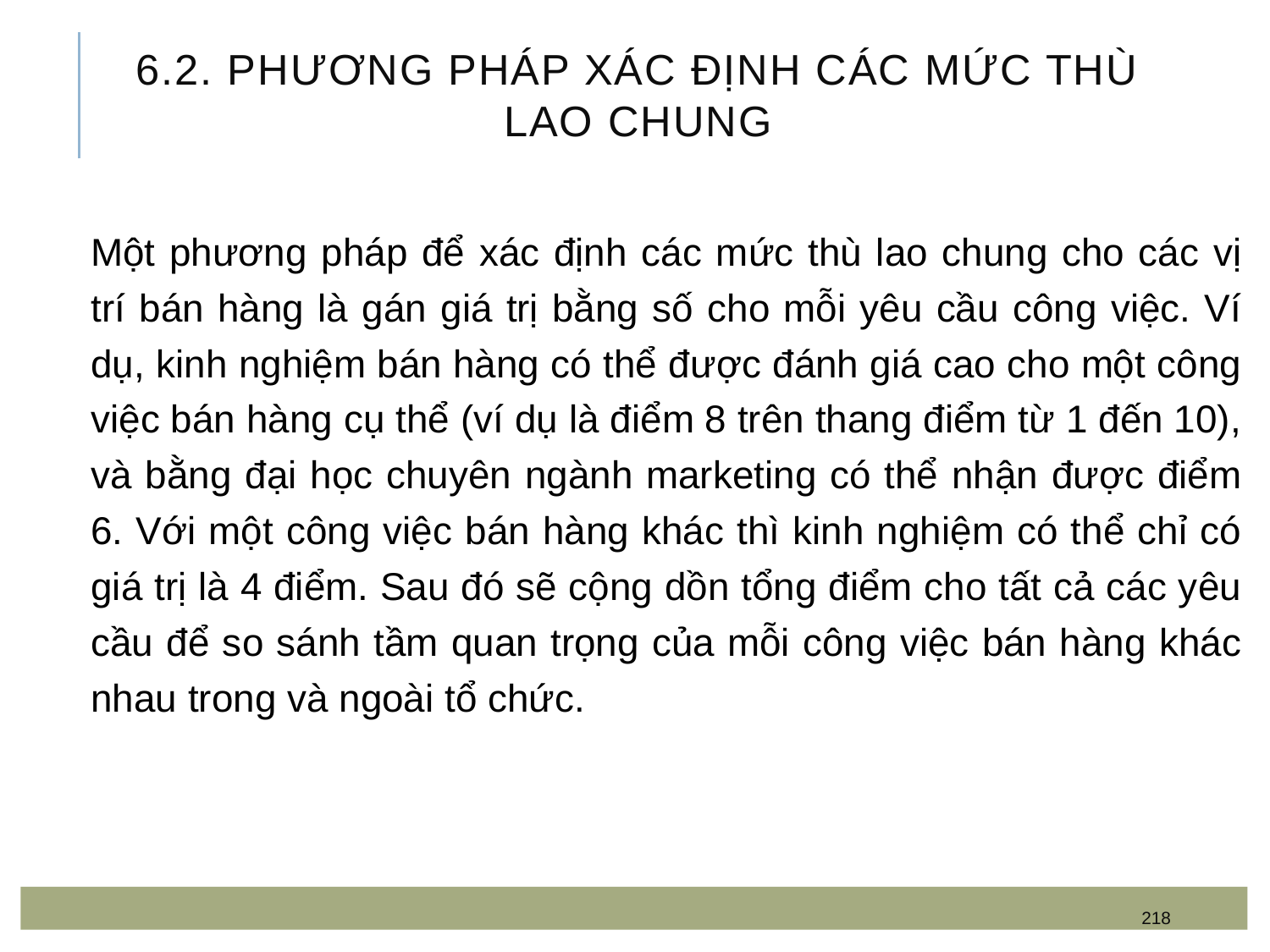

# 6.2. Phương pháp xác định các mức thù lao chung
Một phương pháp để xác định các mức thù lao chung cho các vị trí bán hàng là gán giá trị bằng số cho mỗi yêu cầu công việc. Ví dụ, kinh nghiệm bán hàng có thể được đánh giá cao cho một công việc bán hàng cụ thể (ví dụ là điểm 8 trên thang điểm từ 1 đến 10), và bằng đại học chuyên ngành marketing có thể nhận được điểm 6. Với một công việc bán hàng khác thì kinh nghiệm có thể chỉ có giá trị là 4 điểm. Sau đó sẽ cộng dồn tổng điểm cho tất cả các yêu cầu để so sánh tầm quan trọng của mỗi công việc bán hàng khác nhau trong và ngoài tổ chức.
218